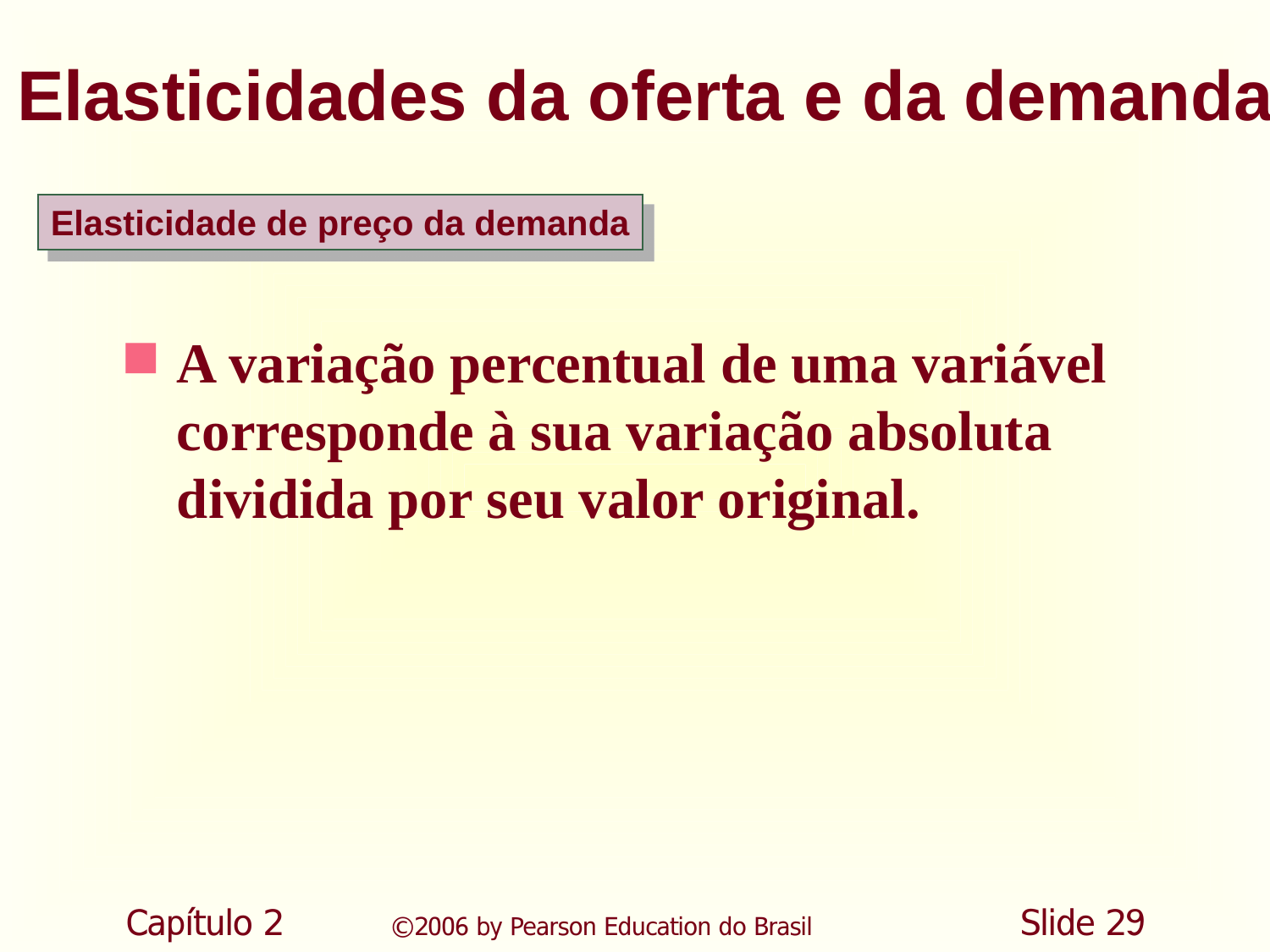

# Elasticidades da oferta e da demanda
Elasticidade de preço da demanda
A variação percentual de uma variável corresponde à sua variação absoluta dividida por seu valor original.

Capítulo 2	 ©2006 by Pearson Education do Brasil
Slide 29